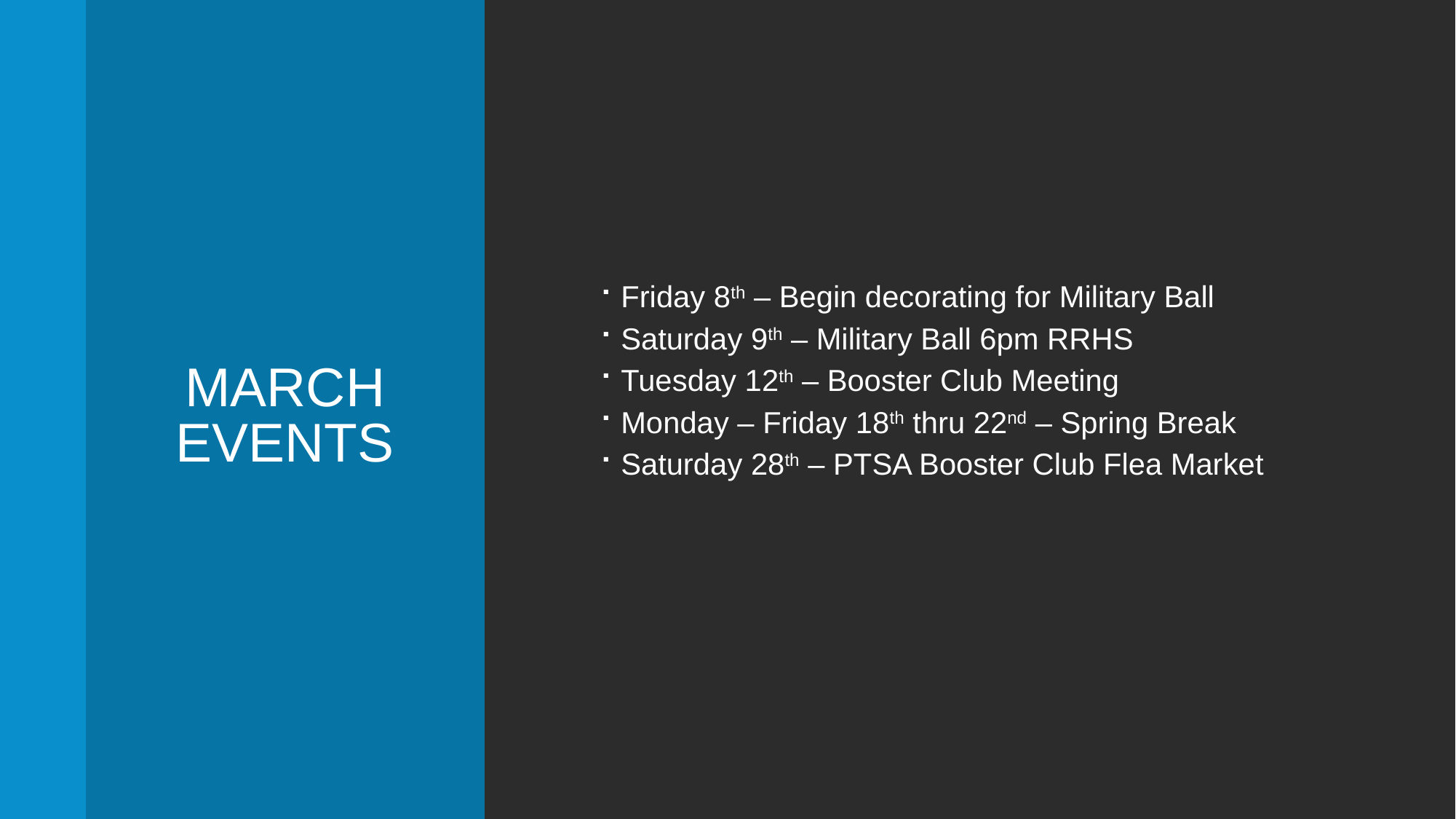

# march Events

Friday 8th – Begin decorating for Military Ball
Saturday 9th – Military Ball 6pm RRHS
Tuesday 12th – Booster Club Meeting
Monday – Friday 18th thru 22nd – Spring Break
Saturday 28th – PTSA Booster Club Flea Market